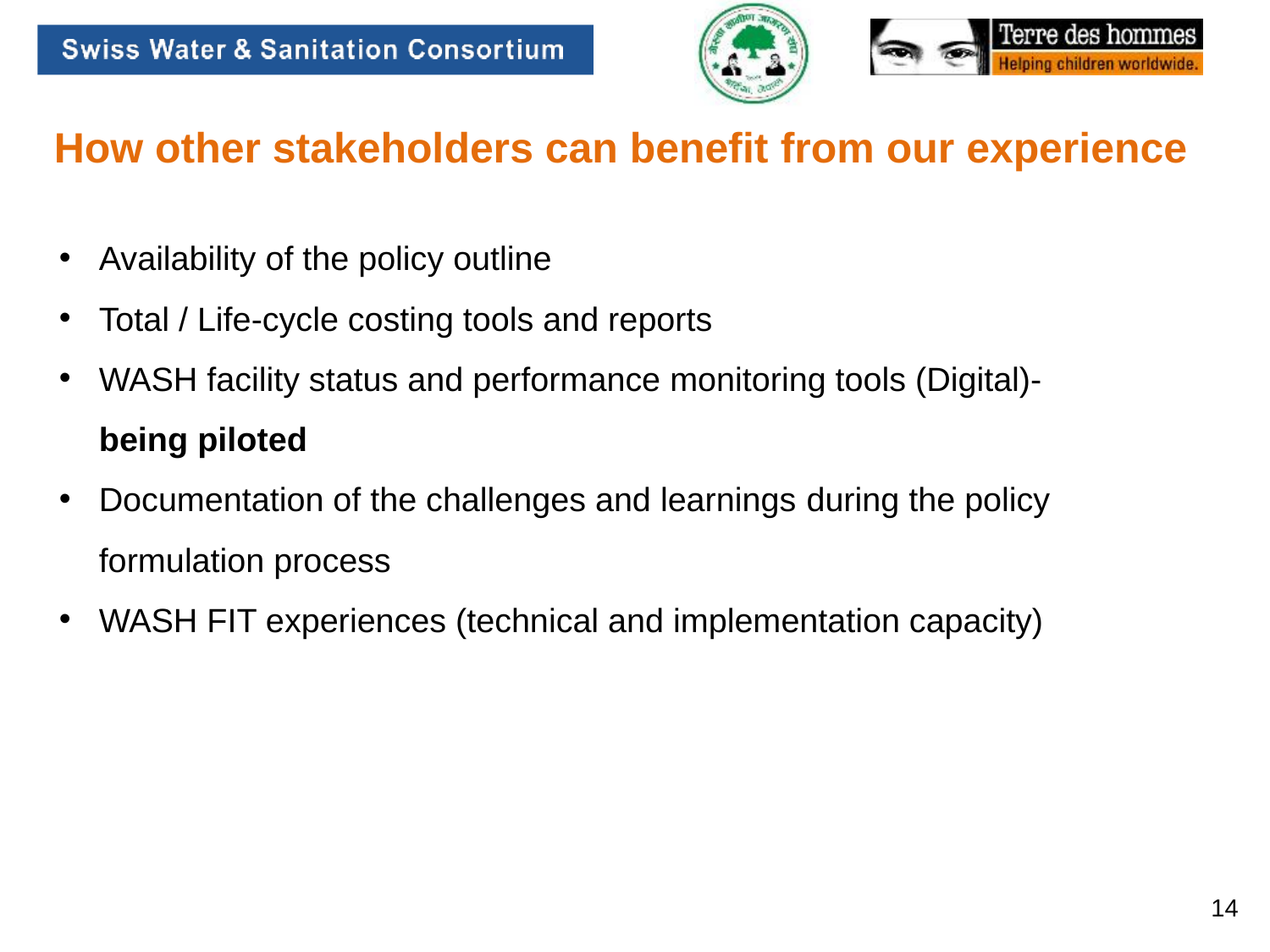

# How other stakeholders can benefit from our experience
Availability of the policy outline
Total / Life-cycle costing tools and reports
WASH facility status and performance monitoring tools (Digital)- being piloted
Documentation of the challenges and learnings during the policy formulation process
WASH FIT experiences (technical and implementation capacity)